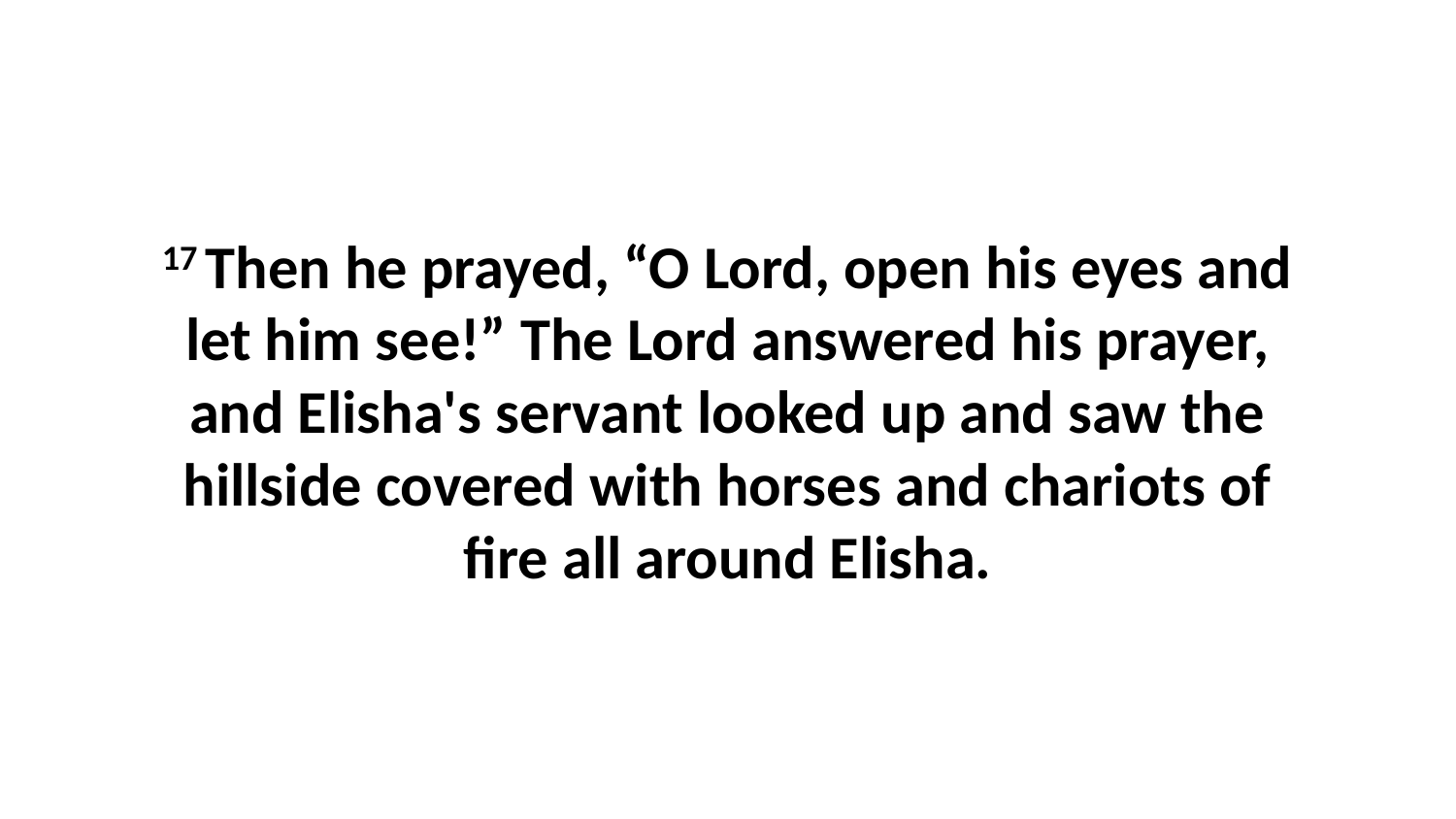

17 Then he prayed, “O Lord, open his eyes and let him see!” The Lord answered his prayer, and Elisha's servant looked up and saw the hillside covered with horses and chariots of fire all around Elisha.